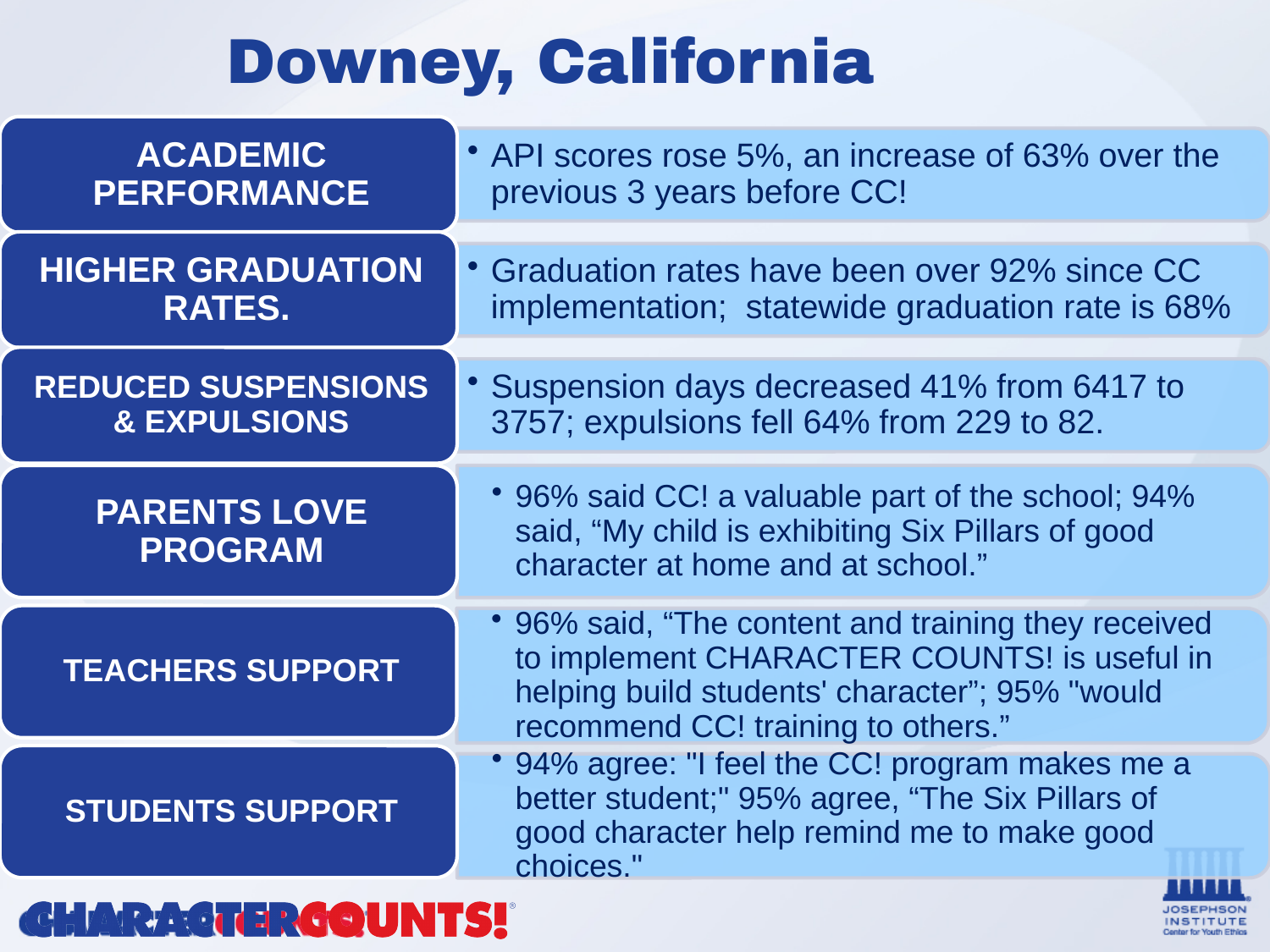

Downey, California
API scores rose 5%, an increase of 63% over the previous 3 years before CC!
ACADEMIC PERFORMANCE
Graduation rates have been over 92% since CC implementation;  statewide graduation rate is 68%
HIGHER GRADUATION RATES.
Suspension days decreased 41% from 6417 to 3757; expulsions fell 64% from 229 to 82.
REDUCED SUSPENSIONS & EXPULSIONS
96% said CC! a valuable part of the school; 94% said, “My child is exhibiting Six Pillars of good character at home and at school.”
PARENTS LOVE PROGRAM
96% said, “The content and training they received to implement CHARACTER COUNTS! is useful in helping build students' character”; 95% "would recommend CC! training to others.”
TEACHERS SUPPORT
94% agree: "I feel the CC! program makes me a better student;" 95% agree, “The Six Pillars of good character help remind me to make good choices."
STUDENTS SUPPORT